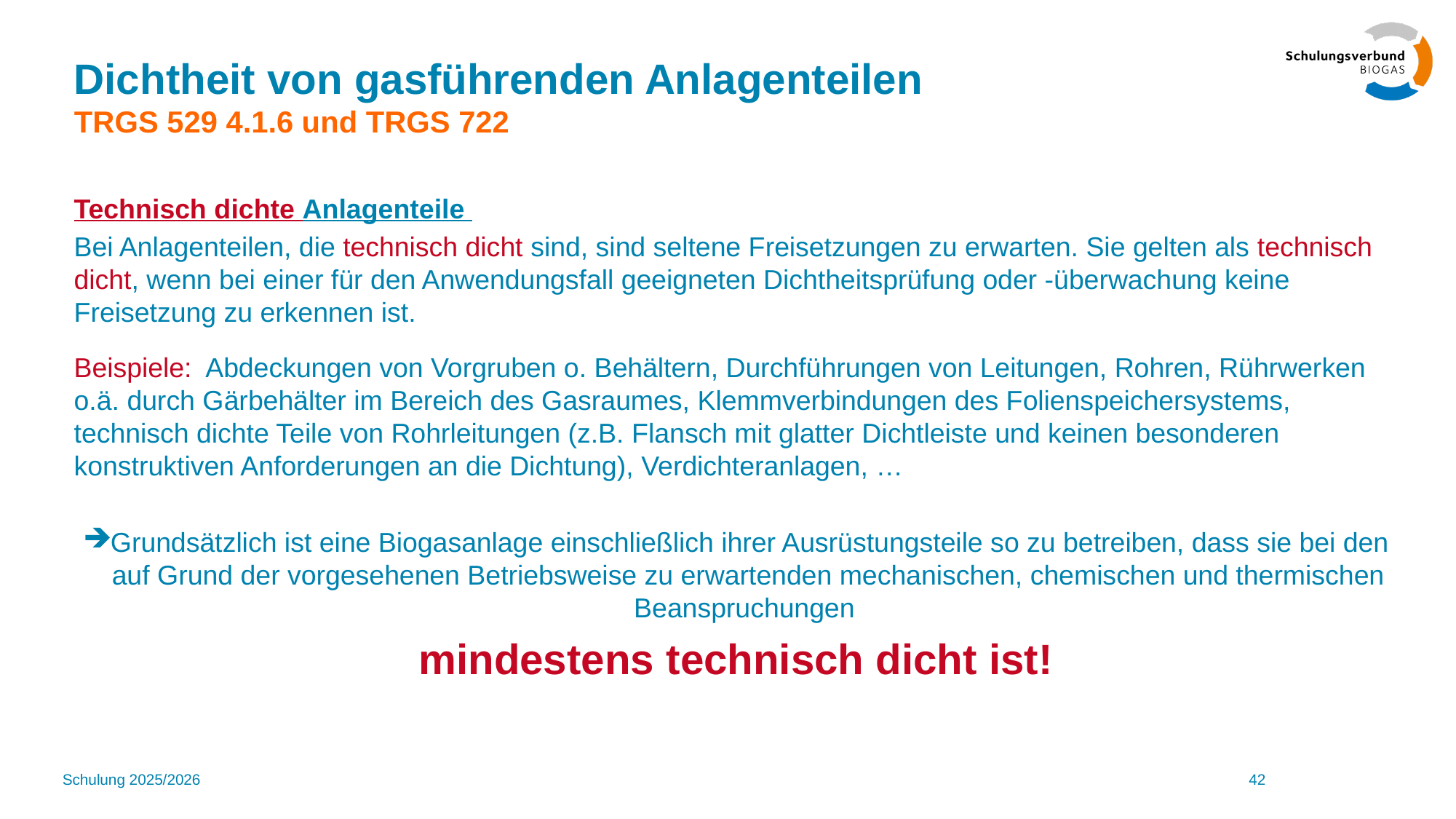

# Dichtheit von gasführenden Anlagenteilen TRGS 529 4.1.6 und TRGS 722
Technisch dichte Anlagenteile
Bei Anlagenteilen, die technisch dicht sind, sind seltene Freisetzungen zu erwarten. Sie gelten als technisch dicht, wenn bei einer für den Anwendungsfall geeigneten Dichtheitsprüfung oder -überwachung keine Freisetzung zu erkennen ist.

Beispiele:  Abdeckungen von Vorgruben o. Behältern, Durchführungen von Leitungen, Rohren, Rührwerken o.ä. durch Gärbehälter im Bereich des Gasraumes, Klemmverbindungen des Folienspeichersystems, technisch dichte Teile von Rohrleitungen (z.B. Flansch mit glatter Dichtleiste und keinen besonderen konstruktiven Anforderungen an die Dichtung), Verdichteranlagen, …

Grundsätzlich ist eine Biogasanlage einschließlich ihrer Ausrüstungsteile so zu betreiben, dass sie bei den auf Grund der vorgesehenen Betriebsweise zu erwartenden mechanischen, chemischen und thermischen Beanspruchungen
mindestens technisch dicht ist!
Schulung 2025/2026
42